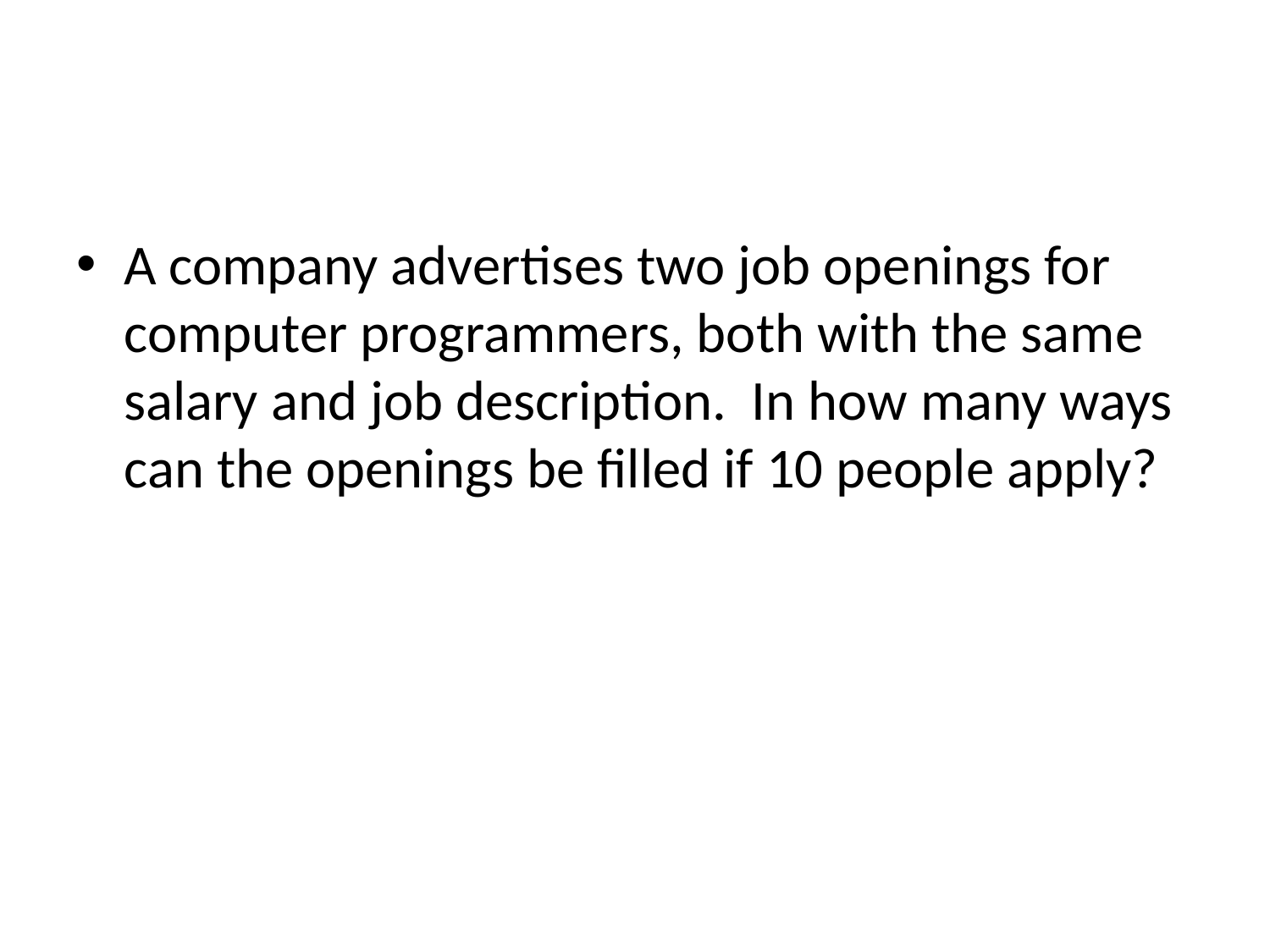

#
A company advertises two job openings for computer programmers, both with the same salary and job description.  In how many ways can the openings be filled if 10 people apply?